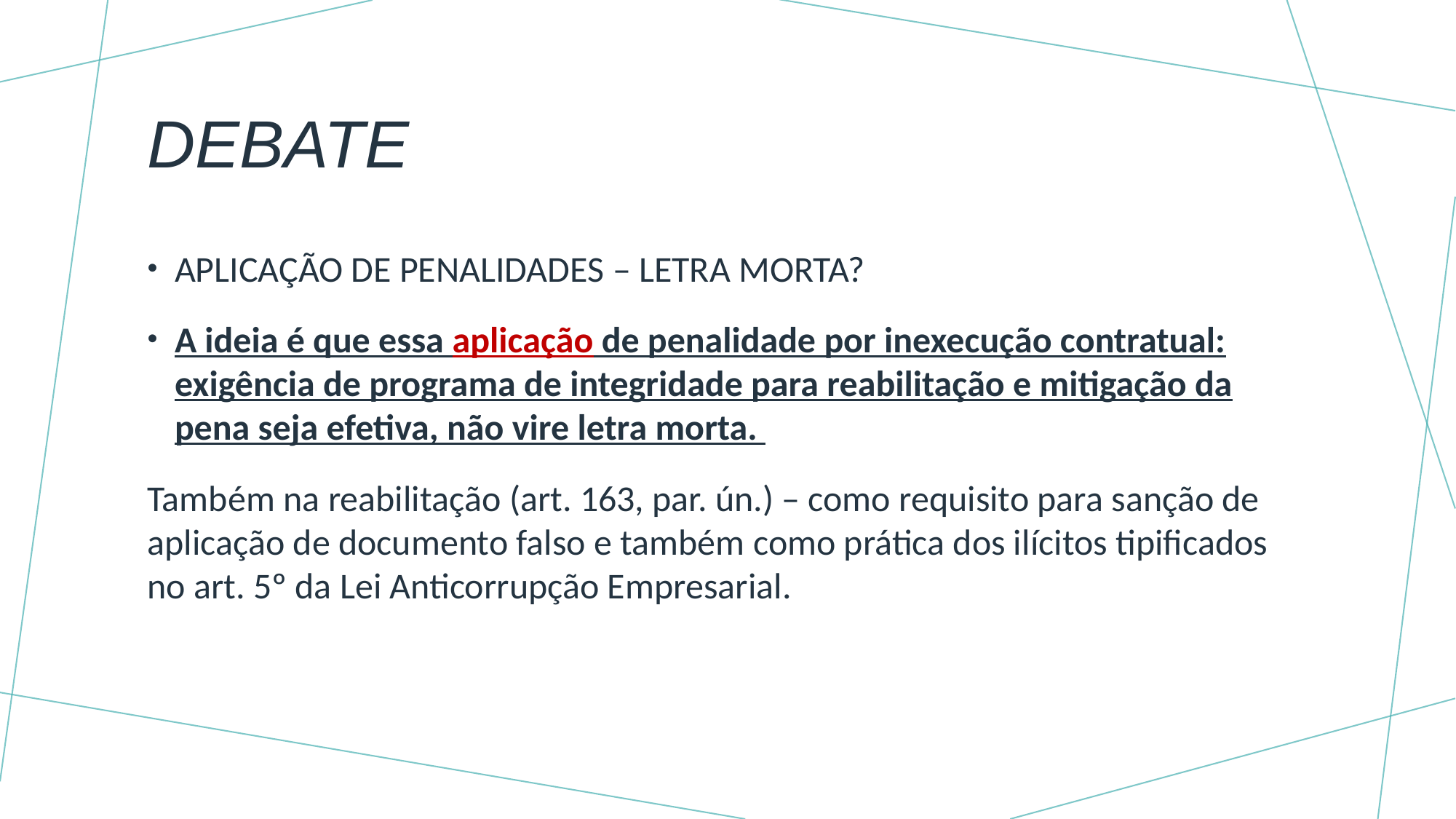

# DEBATE
APLICAÇÃO DE PENALIDADES – LETRA MORTA?
A ideia é que essa aplicação de penalidade por inexecução contratual: exigência de programa de integridade para reabilitação e mitigação da pena seja efetiva, não vire letra morta.
Também na reabilitação (art. 163, par. ún.) – como requisito para sanção de aplicação de documento falso e também como prática dos ilícitos tipificados no art. 5º da Lei Anticorrupção Empresarial.